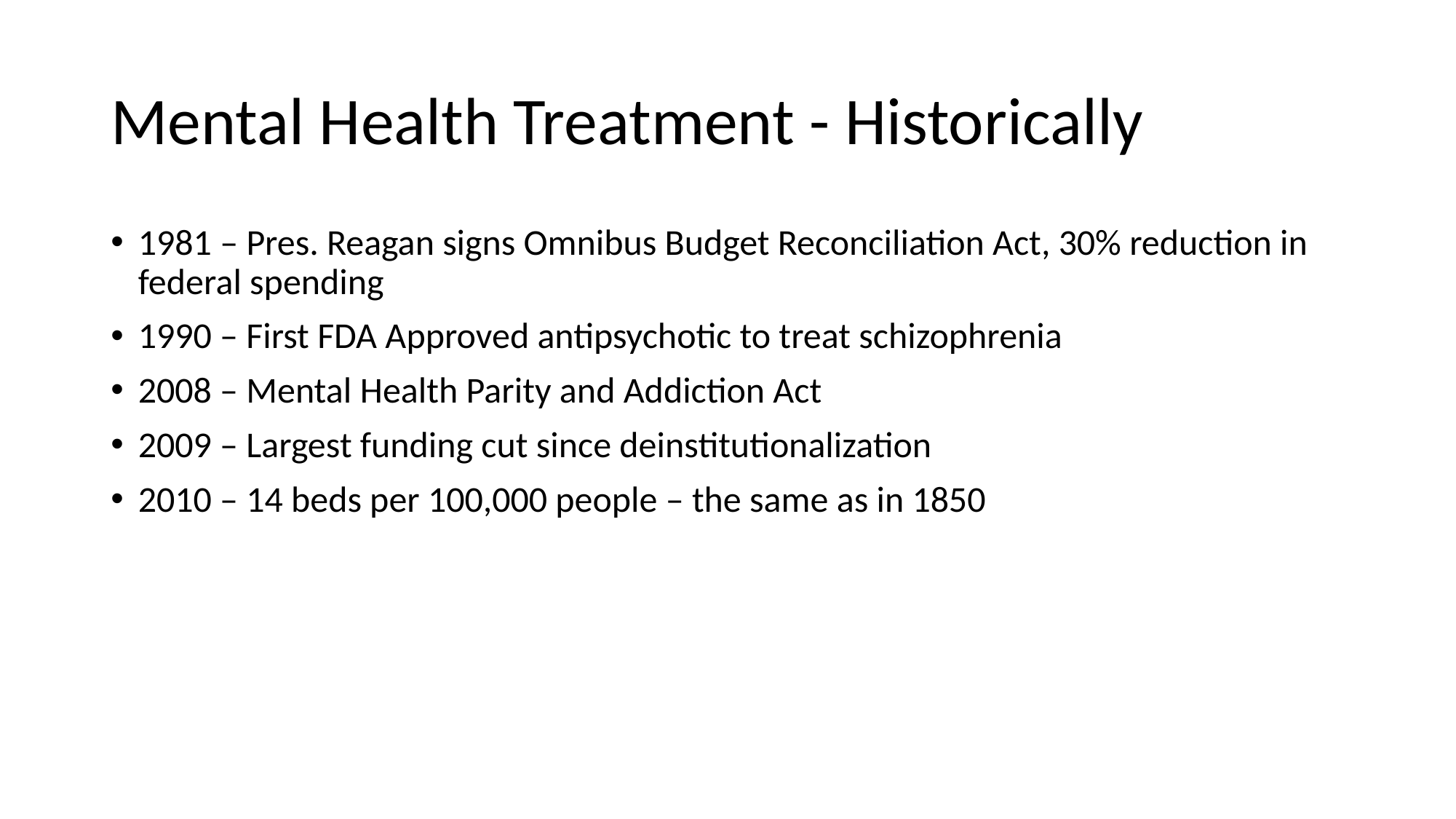

# Mental Health Treatment - Historically
1981 – Pres. Reagan signs Omnibus Budget Reconciliation Act, 30% reduction in federal spending
1990 – First FDA Approved antipsychotic to treat schizophrenia
2008 – Mental Health Parity and Addiction Act
2009 – Largest funding cut since deinstitutionalization
2010 – 14 beds per 100,000 people – the same as in 1850